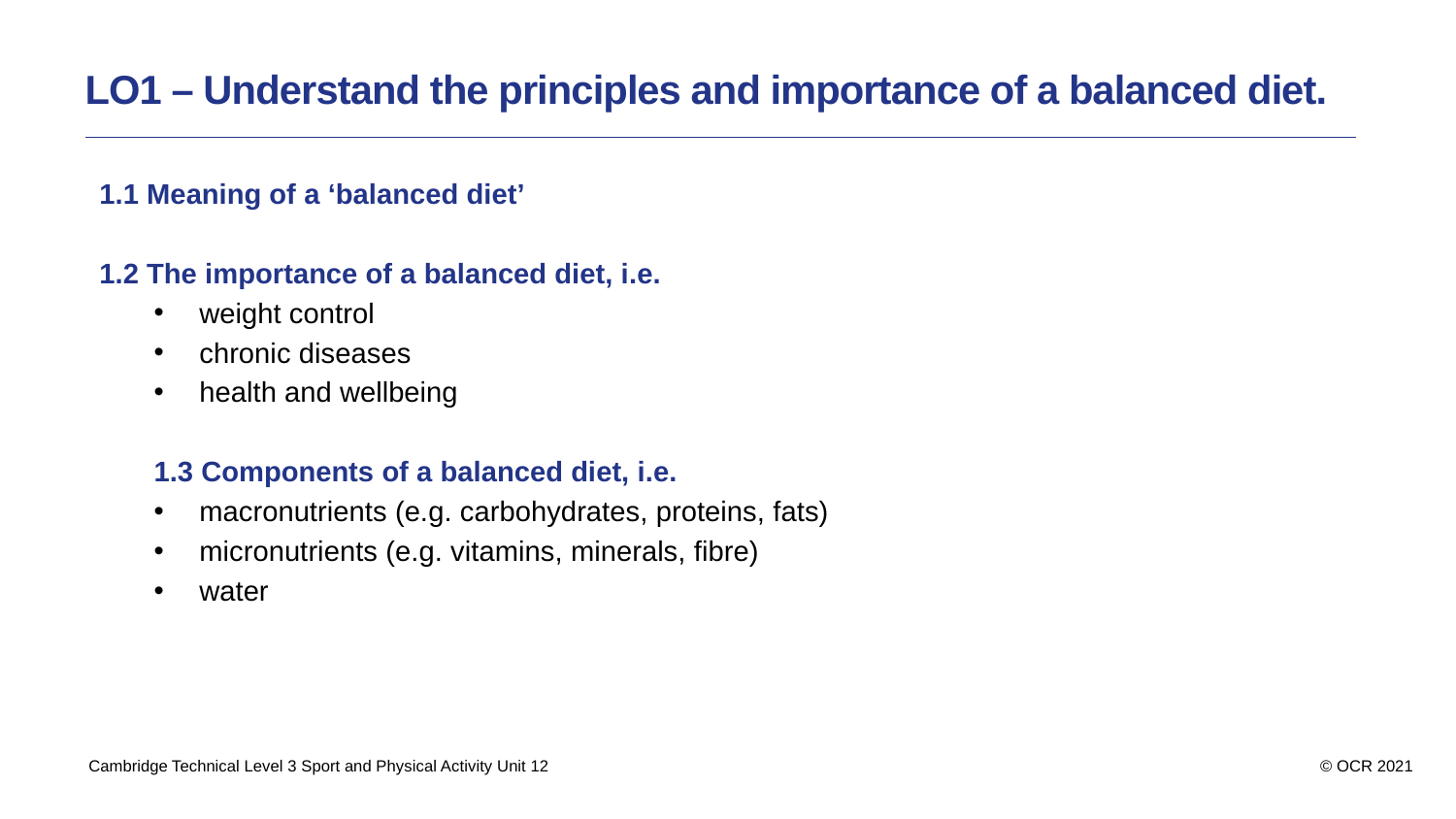

LO1 – Understand the principles and importance of a balanced diet.
1.1 Meaning of a ‘balanced diet’

1.2 The importance of a balanced diet, i.e.
weight control
chronic diseases
health and wellbeing

1.3 Components of a balanced diet, i.e.
macronutrients (e.g. carbohydrates, proteins, fats)
micronutrients (e.g. vitamins, minerals, fibre)
water